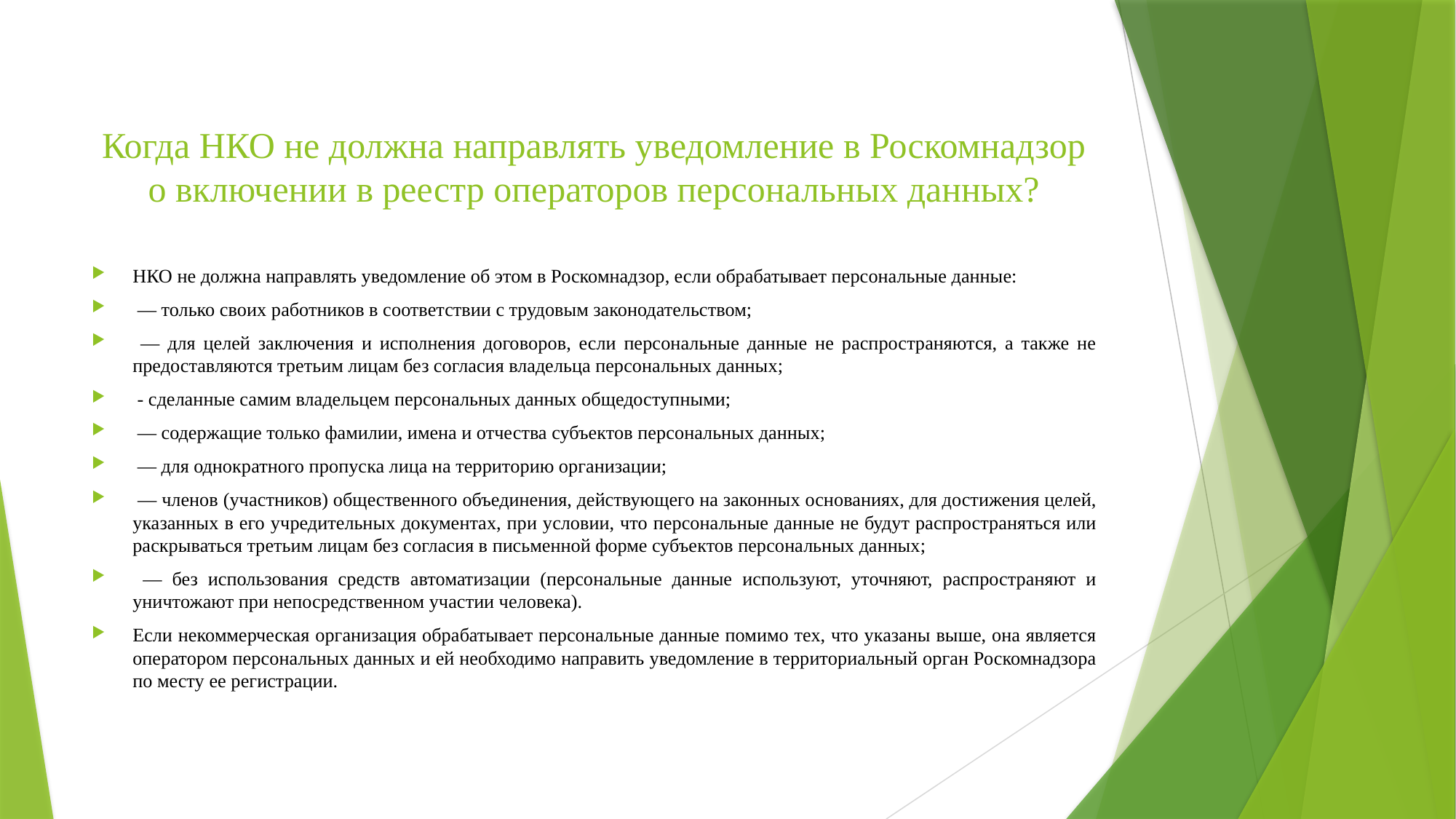

# Когда НКО не должна направлять уведомление в Роскомнадзор о включении в реестр операторов персональных данных?
НКО не должна направлять уведомление об этом в Роскомнадзор, если обрабатывает персональные данные:
 — только своих работников в соответствии с трудовым законодательством;
 — для целей заключения и исполнения договоров, если персональные данные не распространяются, а также не предоставляются третьим лицам без согласия владельца персональных данных;
 - сделанные самим владельцем персональных данных общедоступными;
 — содержащие только фамилии, имена и отчества субъектов персональных данных;
 — для однократного пропуска лица на территорию организации;
 — членов (участников) общественного объединения, действующего на законных основаниях, для достижения целей, указанных в его учредительных документах, при условии, что персональные данные не будут распространяться или раскрываться третьим лицам без согласия в письменной форме субъектов персональных данных;
 — без использования средств автоматизации (персональные данные используют, уточняют, распространяют и уничтожают при непосредственном участии человека).
Если некоммерческая организация обрабатывает персональные данные помимо тех, что указаны выше, она является оператором персональных данных и ей необходимо направить уведомление в территориальный орган Роскомнадзора по месту ее регистрации.